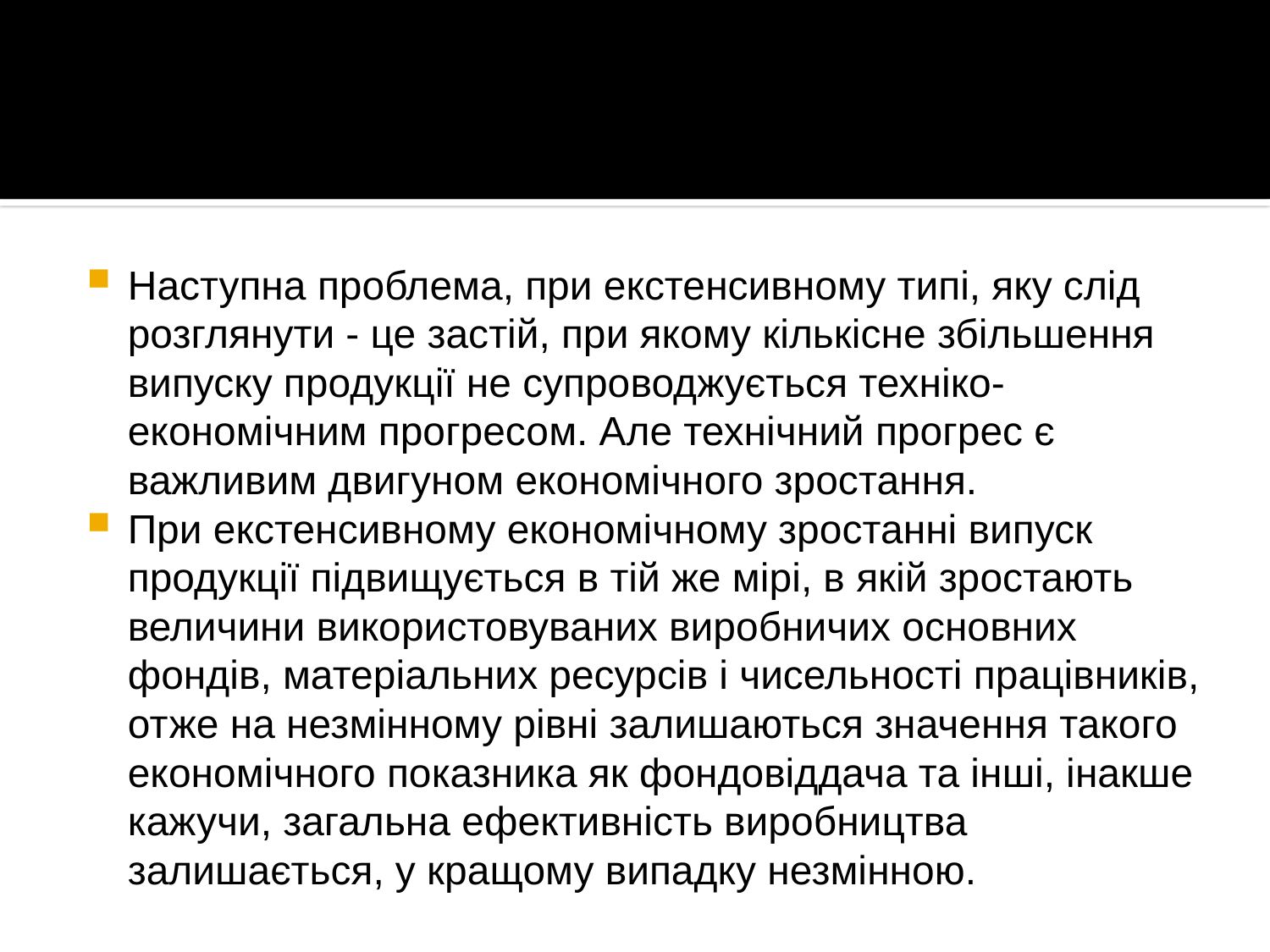

#
Наступна проблема, при екстенсивному типі, яку слід розглянути - це застій, при якому кількісне збільшення випуску продукції не супроводжується техніко-економічним прогресом. Але технічний прогрес є важливим двигуном економічного зростання.
При екстенсивному економічному зростанні випуск продукції підвищується в тій же мірі, в якій зростають величини використовуваних виробничих основних фондів, матеріальних ресурсів і чисельності працівників, отже на незмінному рівні залишаються значення такого економічного показника як фондовіддача та інші, інакше кажучи, загальна ефективність виробництва залишається, у кращому випадку незмінною.